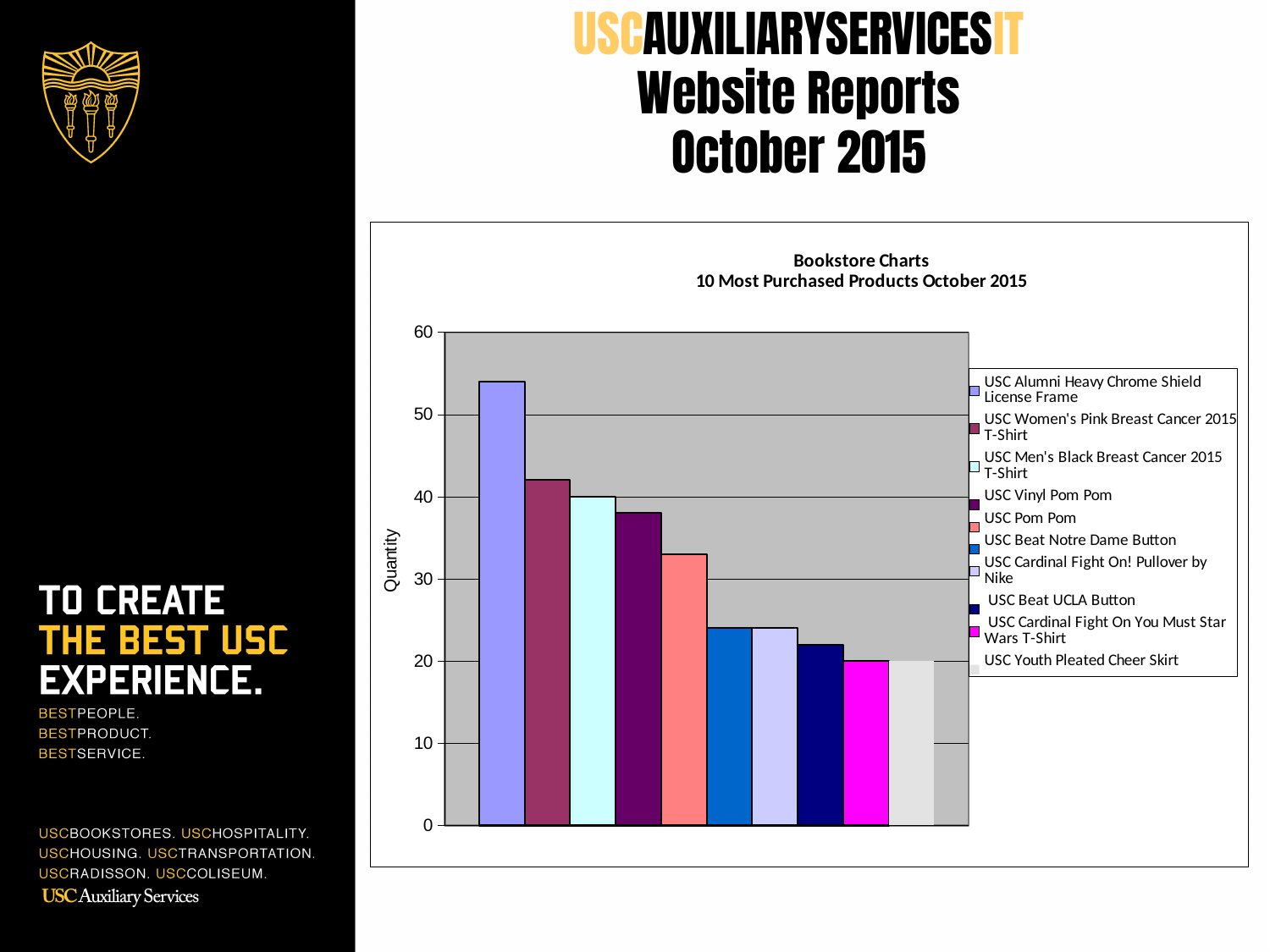

USCAUXILIARYSERVICESIT
Website Reports
October 2015

### Chart: Bookstore Charts
10 Most Purchased Products October 2015

| Category | USC Alumni Heavy Chrome Shield License Frame | USC Women's Pink Breast Cancer 2015 T-Shirt | USC Men's Black Breast Cancer 2015 T-Shirt | USC Vinyl Pom Pom | USC Pom Pom | USC Beat Notre Dame Button | USC Cardinal Fight On! Pullover by Nike |  USC Beat UCLA Button |  USC Cardinal Fight On You Must Star Wars T-Shirt | USC Youth Pleated Cheer Skirt |
|---|---|---|---|---|---|---|---|---|---|---|
| Quantity | 54.0 | 42.0 | 40.0 | 38.0 | 33.0 | 24.0 | 24.0 | 22.0 | 20.0 | 20.0 |